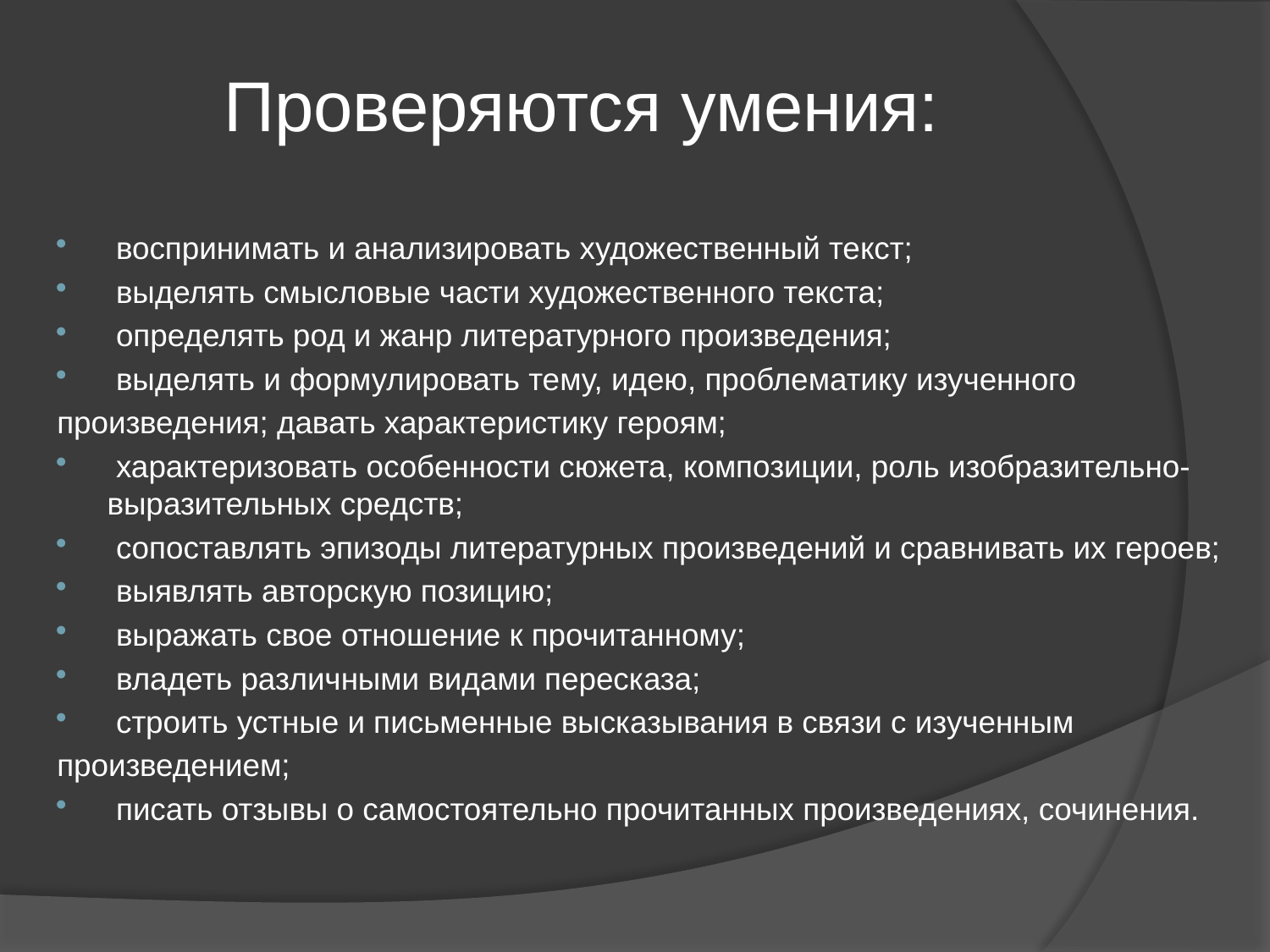

# Проверяются умения:
 воспринимать и анализировать художественный текст;
 выделять смысловые части художественного текста;
 определять род и жанр литературного произведения;
 выделять и формулировать тему, идею, проблематику изученного
произведения; давать характеристику героям;
 характеризовать особенности сюжета, композиции, роль изобразительно-выразительных средств;
 сопоставлять эпизоды литературных произведений и сравнивать их героев;
 выявлять авторскую позицию;
 выражать свое отношение к прочитанному;
 владеть различными видами пересказа;
 строить устные и письменные высказывания в связи с изученным
произведением;
 писать отзывы о самостоятельно прочитанных произведениях, сочинения.